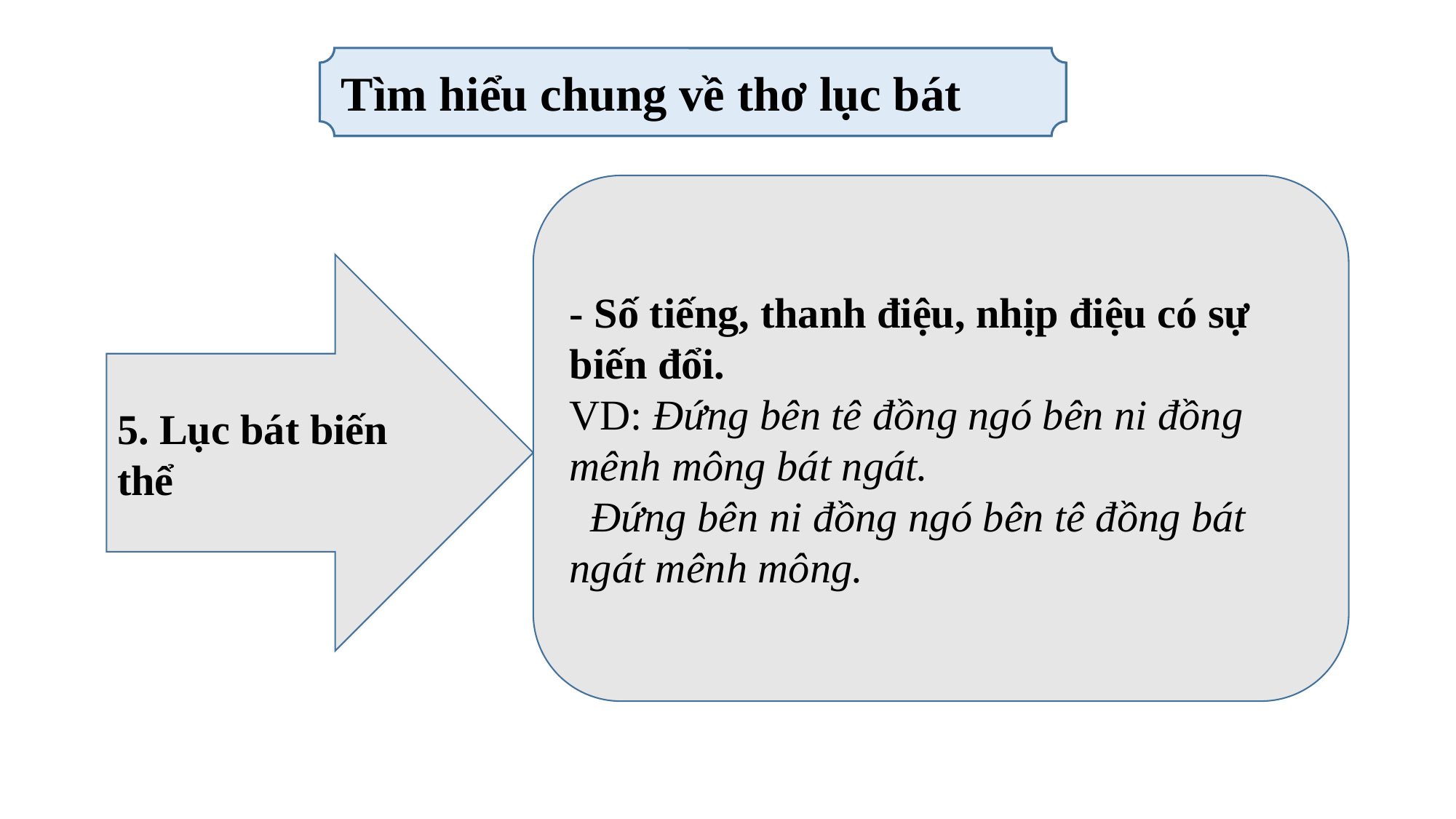

Tìm hiểu chung về thơ lục bát
- Số tiếng, thanh điệu, nhịp điệu có sự biến đổi.
VD: Đứng bên tê đồng ngó bên ni đồng mênh mông bát ngát.
  Đứng bên ni đồng ngó bên tê đồng bát ngát mênh mông.
5. Lục bát biến thể